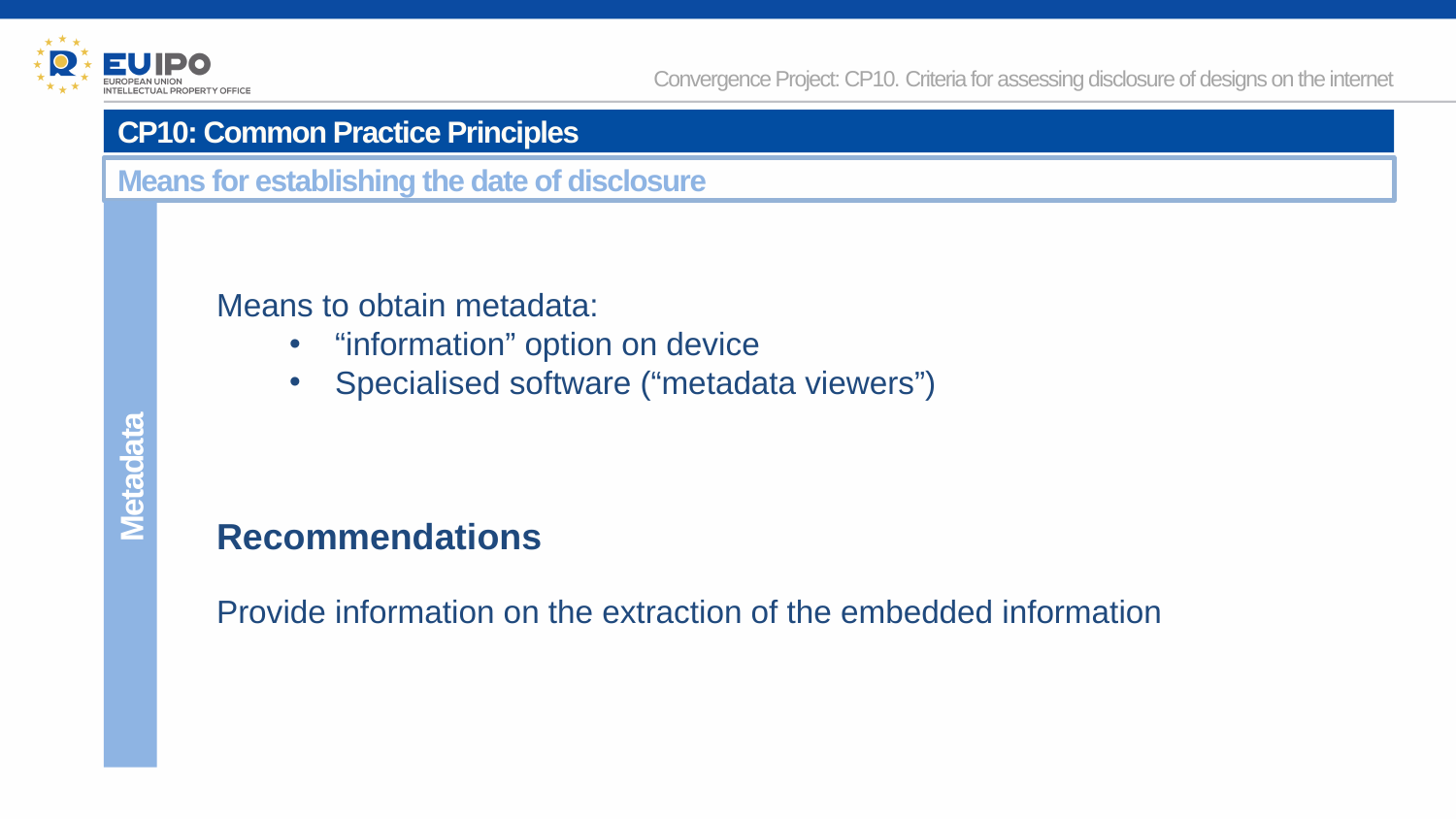

Convergence Project: CP10. Criteria for assessing disclosure of designs on the internet
CP10: Common Practice Principles
Means for establishing the date of disclosure

Means to obtain metadata:
“information” option on device
Specialised software (“metadata viewers”)

Metadata
Recommendations

Provide information on the extraction of the embedded information